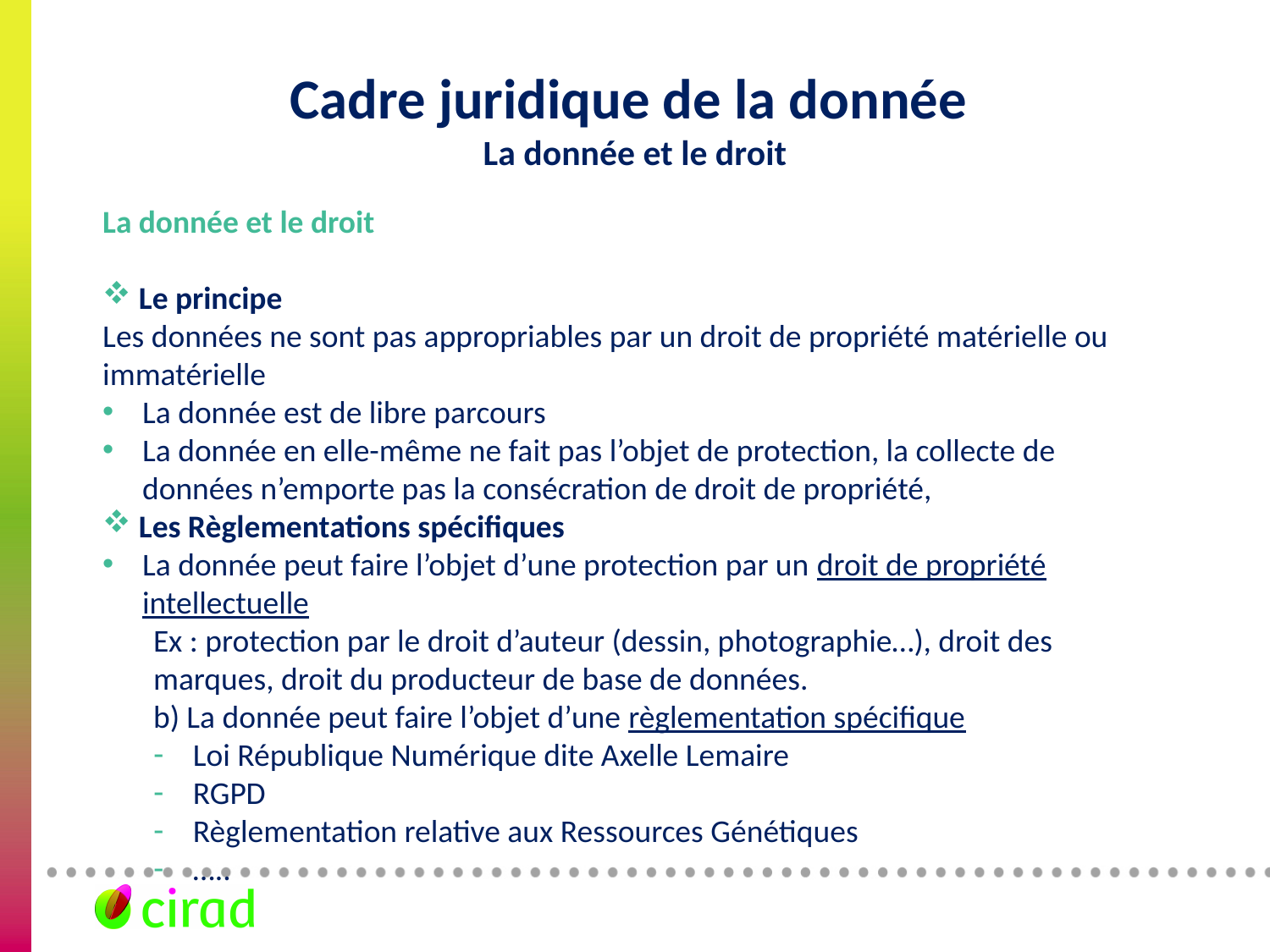

# Cadre juridique de la donnée La donnée et le droit
La donnée et le droit

 Le principe
Les données ne sont pas appropriables par un droit de propriété matérielle ou immatérielle
La donnée est de libre parcours
La donnée en elle-même ne fait pas l’objet de protection, la collecte de données n’emporte pas la consécration de droit de propriété,
 Les Règlementations spécifiques
La donnée peut faire l’objet d’une protection par un droit de propriété intellectuelle
Ex : protection par le droit d’auteur (dessin, photographie…), droit des marques, droit du producteur de base de données.
b) La donnée peut faire l’objet d’une règlementation spécifique
Loi République Numérique dite Axelle Lemaire
RGPD
Règlementation relative aux Ressources Génétiques
…..